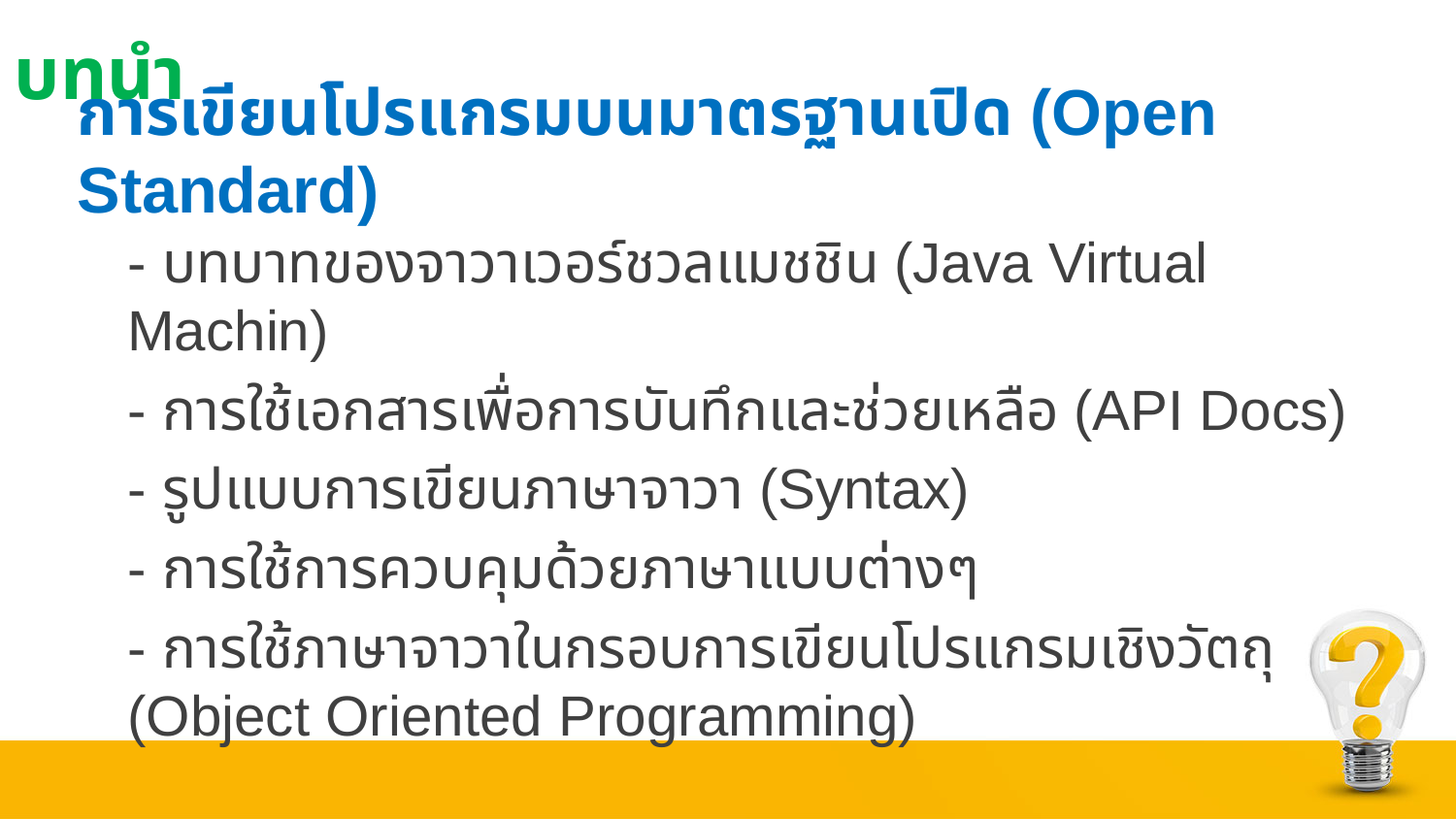

# บทนำ
การเขียนโปรแกรมบนมาตรฐานเปิด (Open Standard)
- บทบาทของจาวาเวอร์ชวลแมชชิน (Java Virtual Machin)
- การใช้เอกสารเพื่อการบันทึกและช่วยเหลือ (API Docs)
- รูปแบบการเขียนภาษาจาวา (Syntax)
- การใช้การควบคุมด้วยภาษาแบบต่างๆ
- การใช้ภาษาจาวาในกรอบการเขียนโปรแกรมเชิงวัตถุ (Object Oriented Programming)